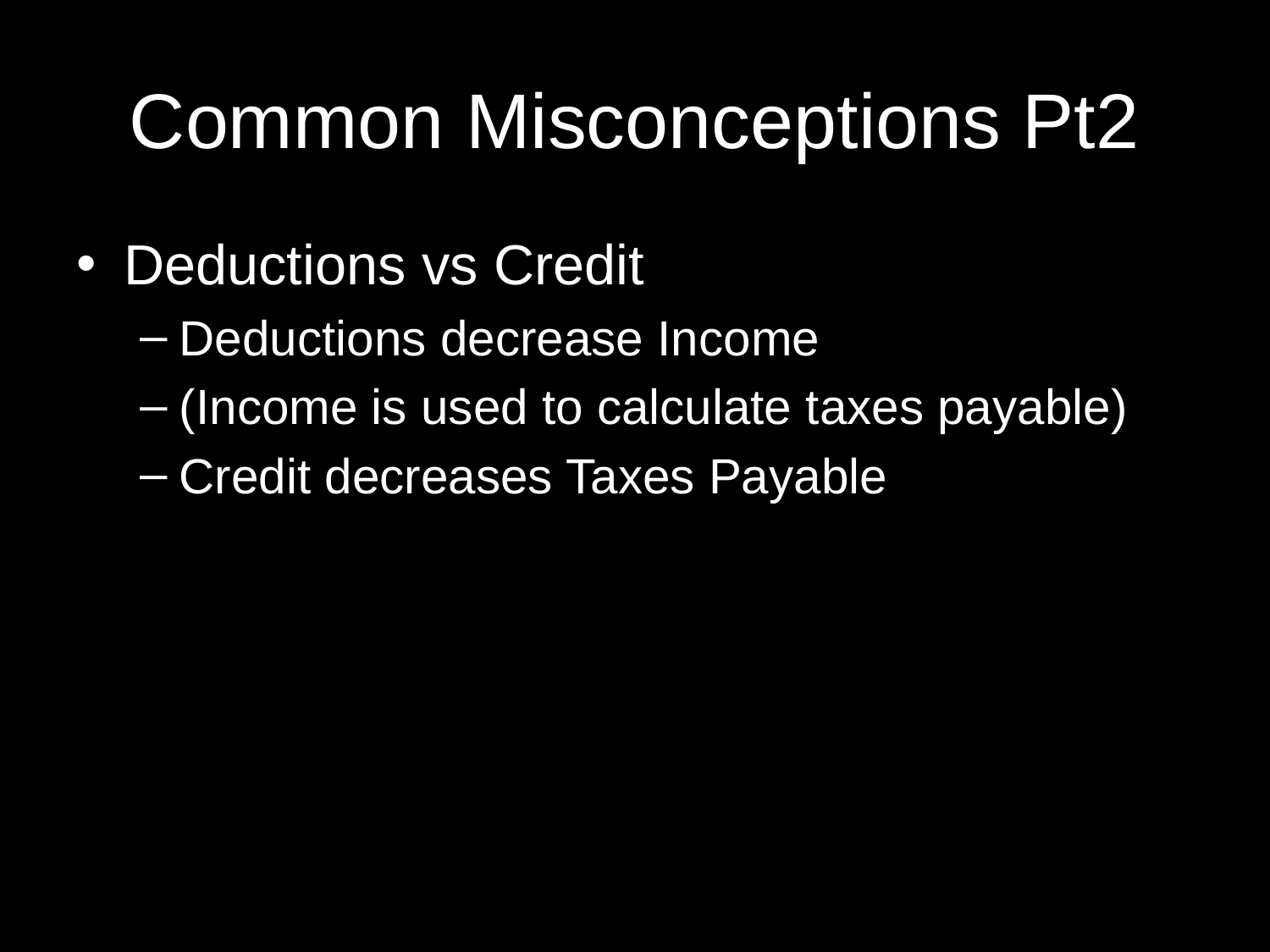

# Common Misconceptions Pt2
Deductions vs Credit
Deductions decrease Income
(Income is used to calculate taxes payable)
Credit decreases Taxes Payable